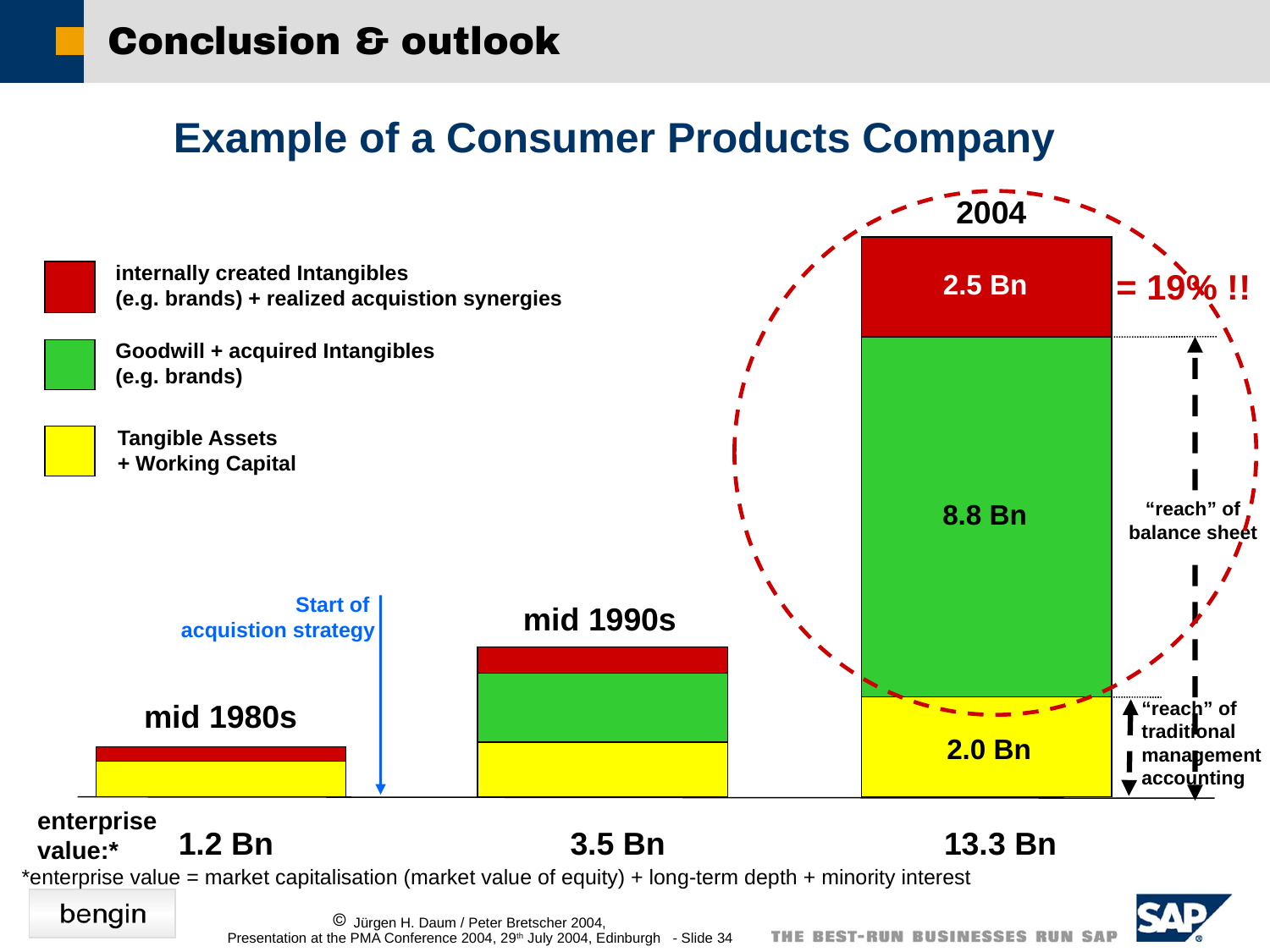

# Conclusion & outlook
Example of a Consumer Products Company
2004

= 19% !!
2.5 Bn

“reach” of
balance sheet
8.8 Bn

2.0 Bn

internally created Intangibles
(e.g. brands) + realized acquistion synergies

Goodwill + acquired Intangibles
(e.g. brands)

Tangible Assets
+ Working Capital

Start of
acquistion strategy
mid 1990s

“reach” of traditional management
accounting

mid 1980s

enterprise
value:*
1.2 Bn
3.5 Bn
13.3 Bn
*enterprise value = market capitalisation (market value of equity) + long-term depth + minority interest